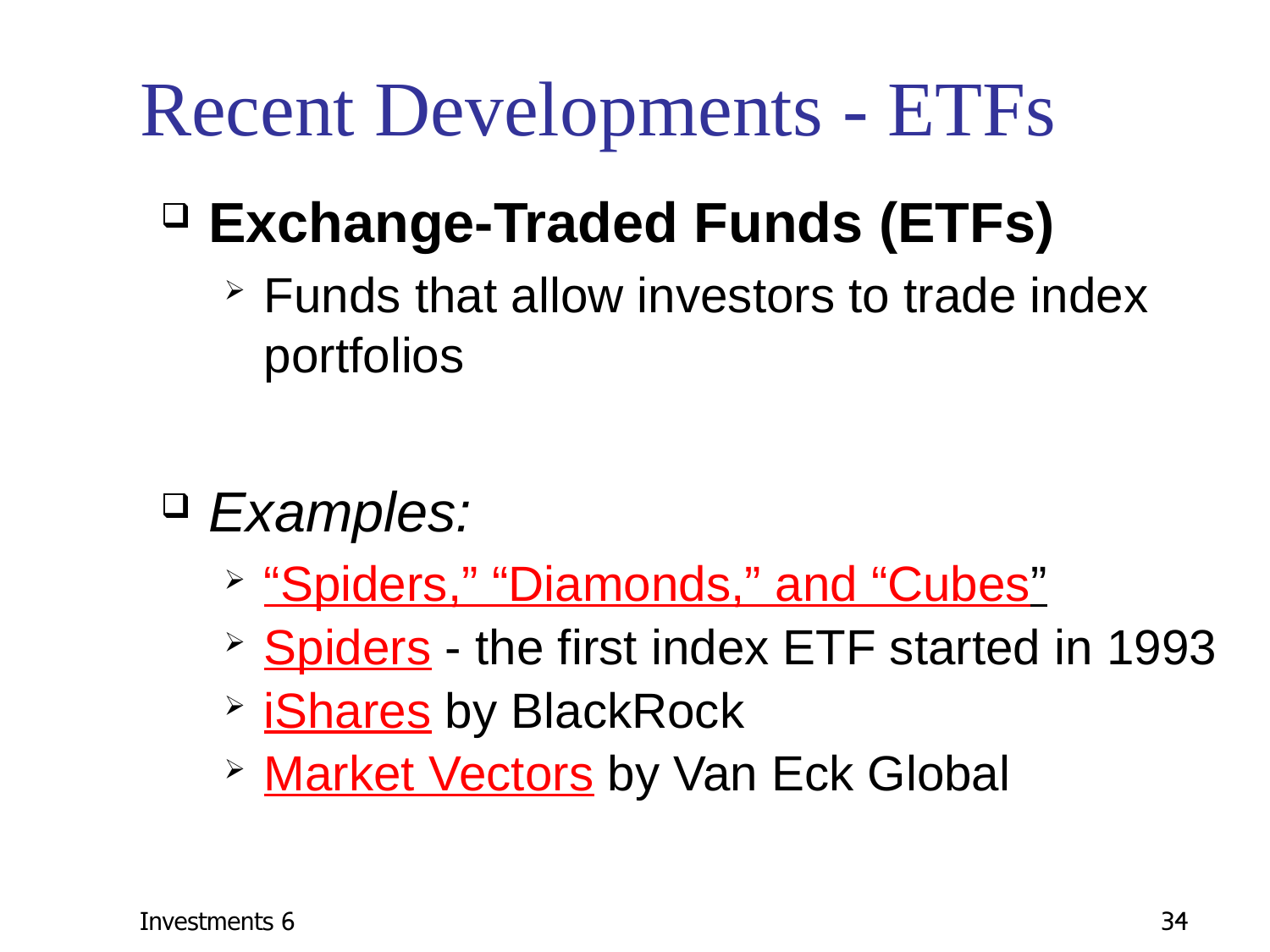

# Recent Developments - ETFs
Exchange-Traded Funds (ETFs)
Funds that allow investors to trade index portfolios

Examples:
“Spiders,” “Diamonds,” and “Cubes”
Spiders - the first index ETF started in 1993
iShares by BlackRock
Market Vectors by Van Eck Global
Investments 6
34